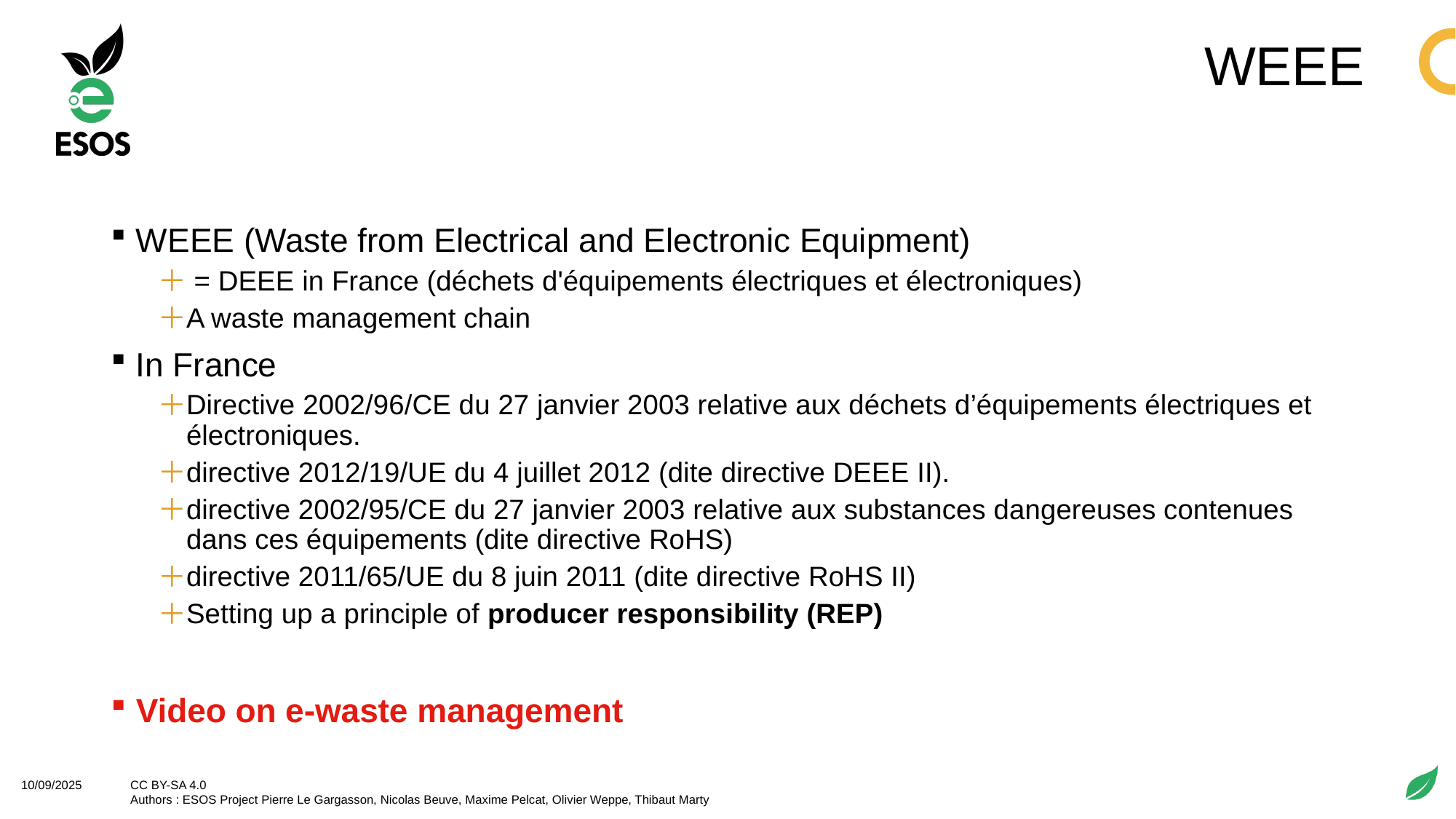

# WEEE
WEEE (Waste from Electrical and Electronic Equipment)
 = DEEE in France (déchets d'équipements électriques et électroniques)
A waste management chain
In France
Directive 2002/96/CE du 27 janvier 2003 relative aux déchets d’équipements électriques et électroniques.
directive 2012/19/UE du 4 juillet 2012 (dite directive DEEE II).
directive 2002/95/CE du 27 janvier 2003 relative aux substances dangereuses contenues dans ces équipements (dite directive RoHS)
directive 2011/65/UE du 8 juin 2011 (dite directive RoHS II)
Setting up a principle of producer responsibility (REP)

Video on e-waste management